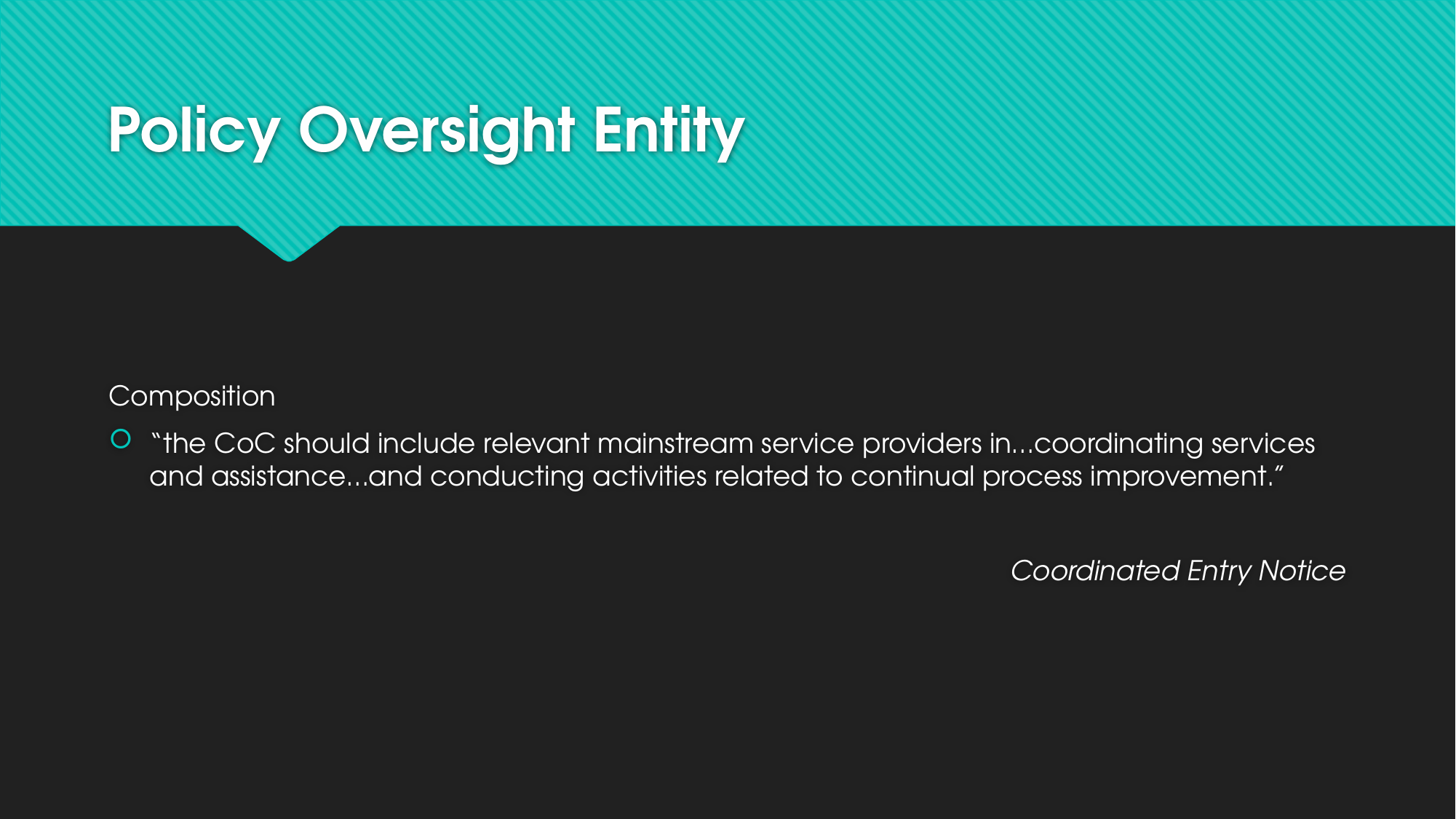

# Policy Oversight Entity
Composition
“the CoC should include relevant mainstream service providers in…coordinating services and assistance…and conducting activities related to continual process improvement.”

Coordinated Entry Notice